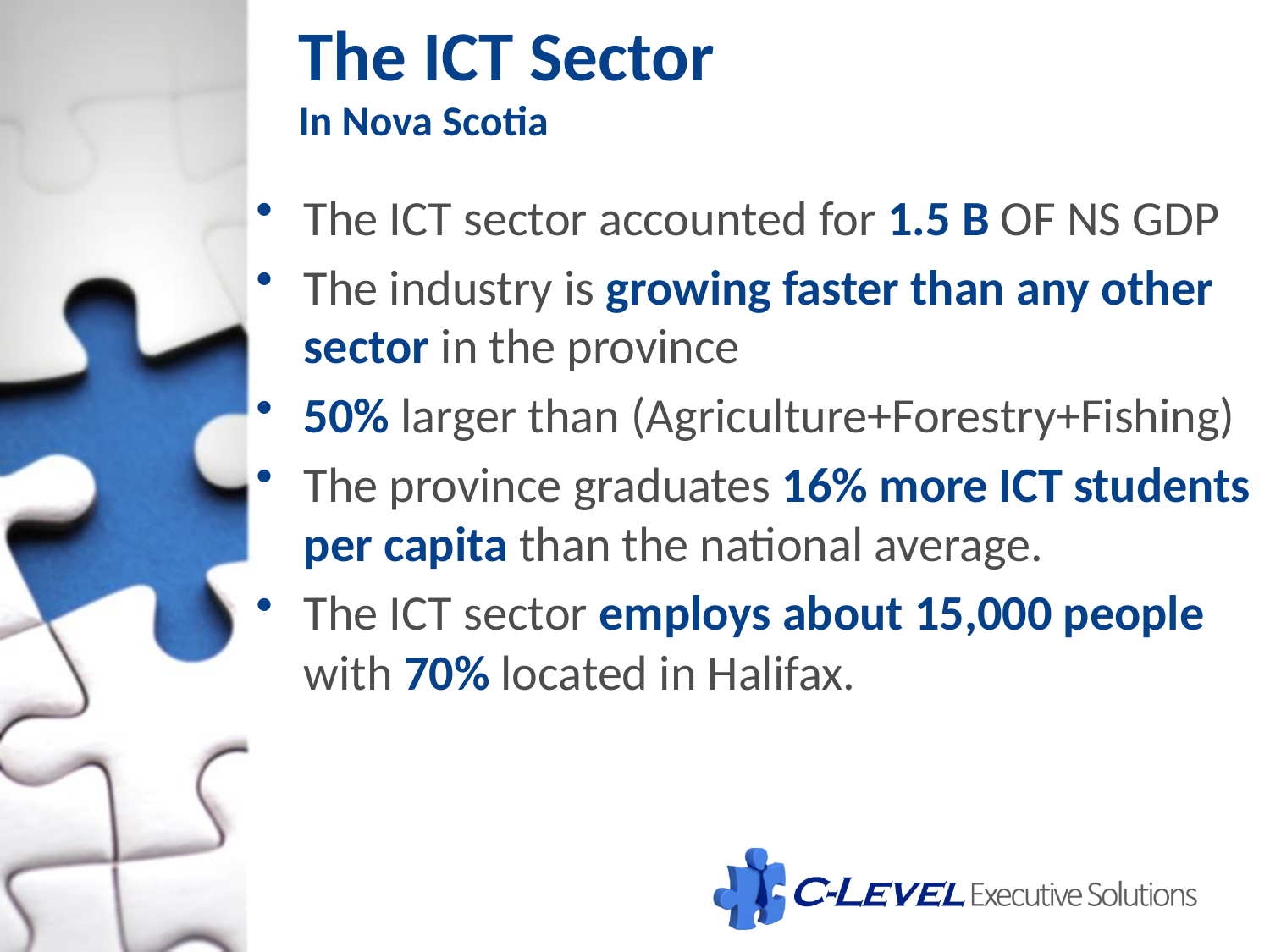

# The ICT Sector In Nova Scotia
The ICT sector accounted for 1.5 B OF NS GDP
The industry is growing faster than any other sector in the province
50% larger than (Agriculture+Forestry+Fishing)
The province graduates 16% more ICT students per capita than the national average.
The ICT sector employs about 15,000 people with 70% located in Halifax.